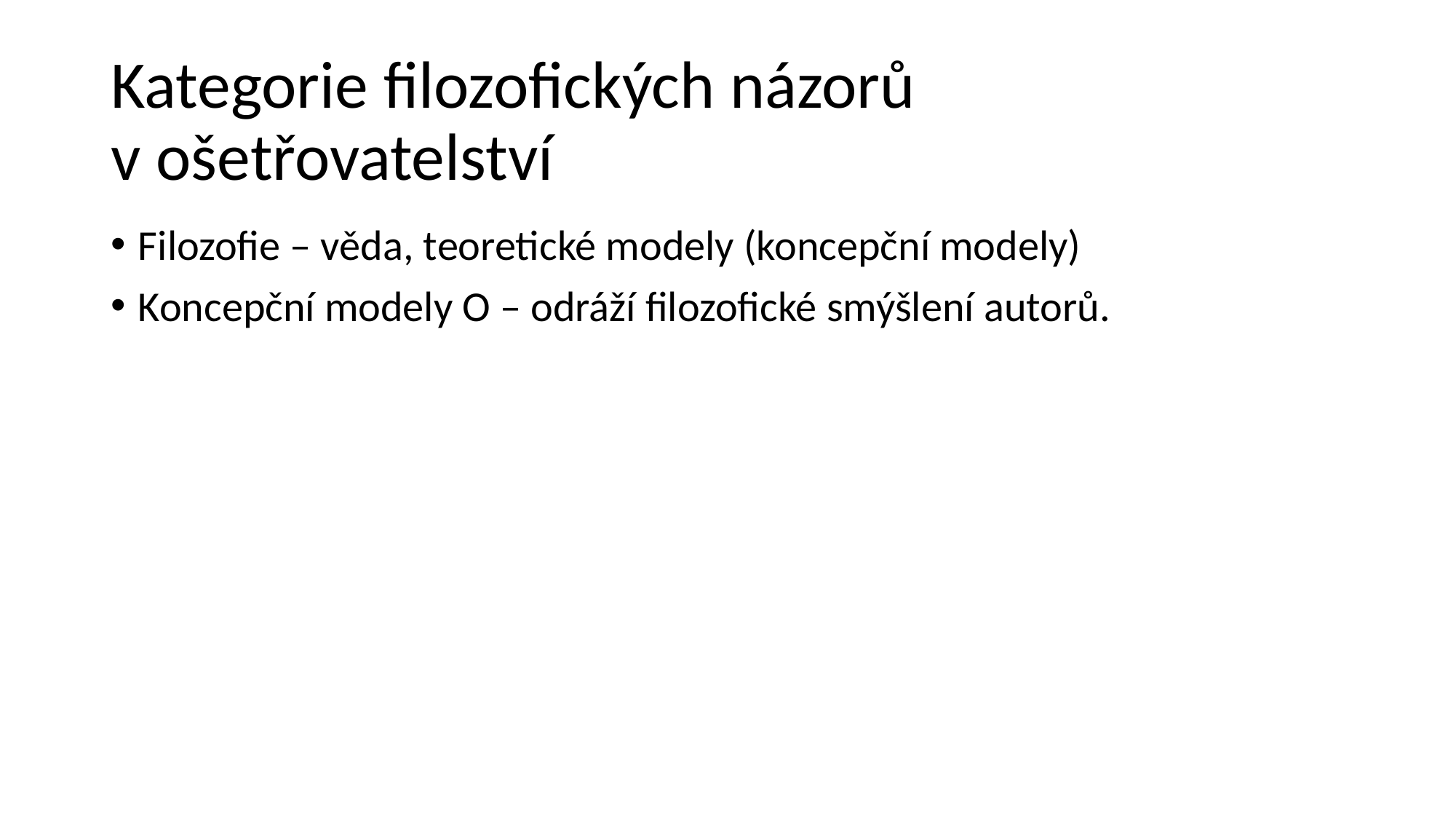

# Kategorie filozofických názorů                           v ošetřovatelství
Filozofie – věda, teoretické modely (koncepční modely)
Koncepční modely O – odráží filozofické smýšlení autorů.